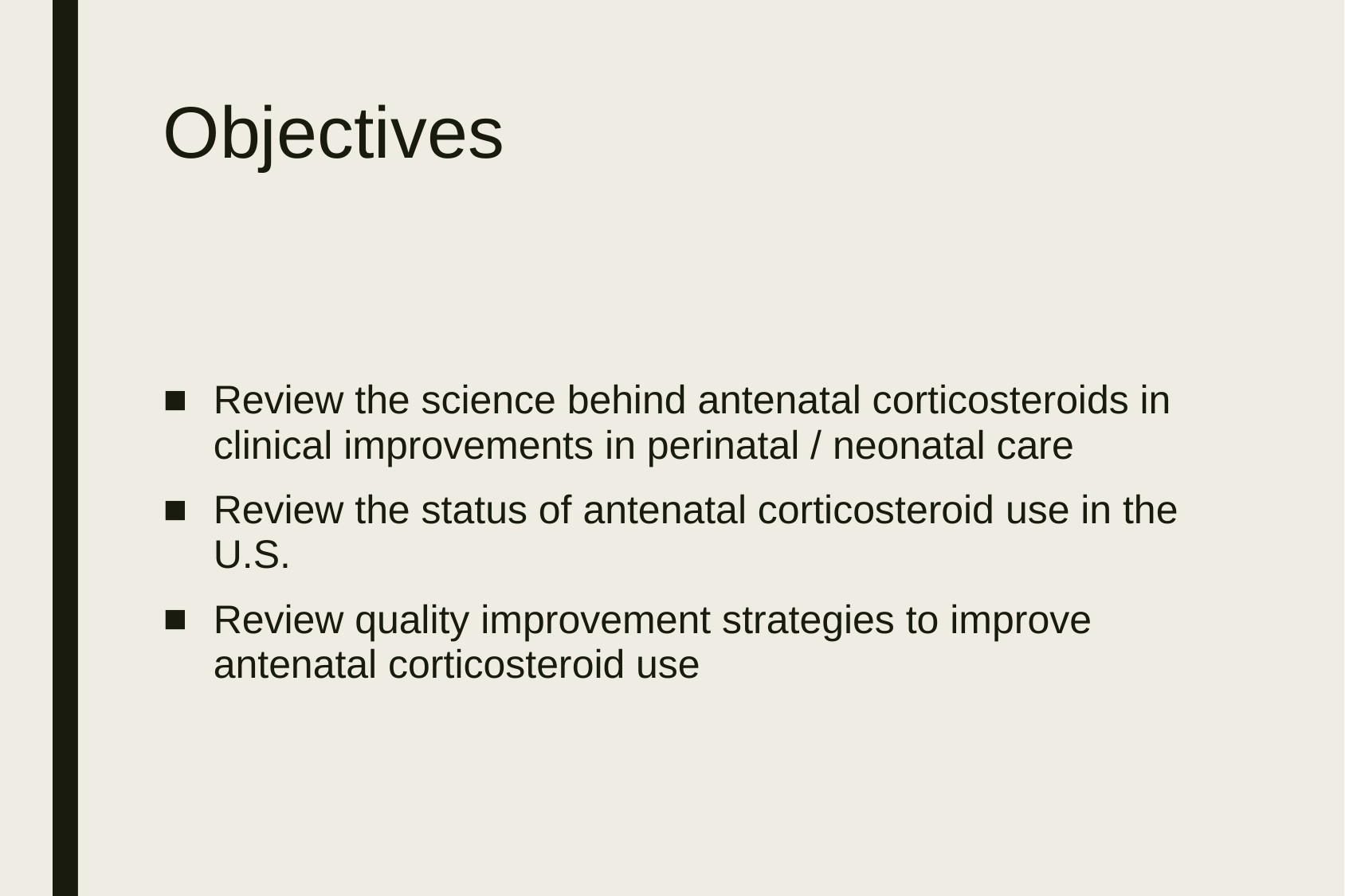

# Objectives
Review the science behind antenatal corticosteroids in clinical improvements in perinatal / neonatal care
Review the status of antenatal corticosteroid use in the U.S.
Review quality improvement strategies to improve antenatal corticosteroid use